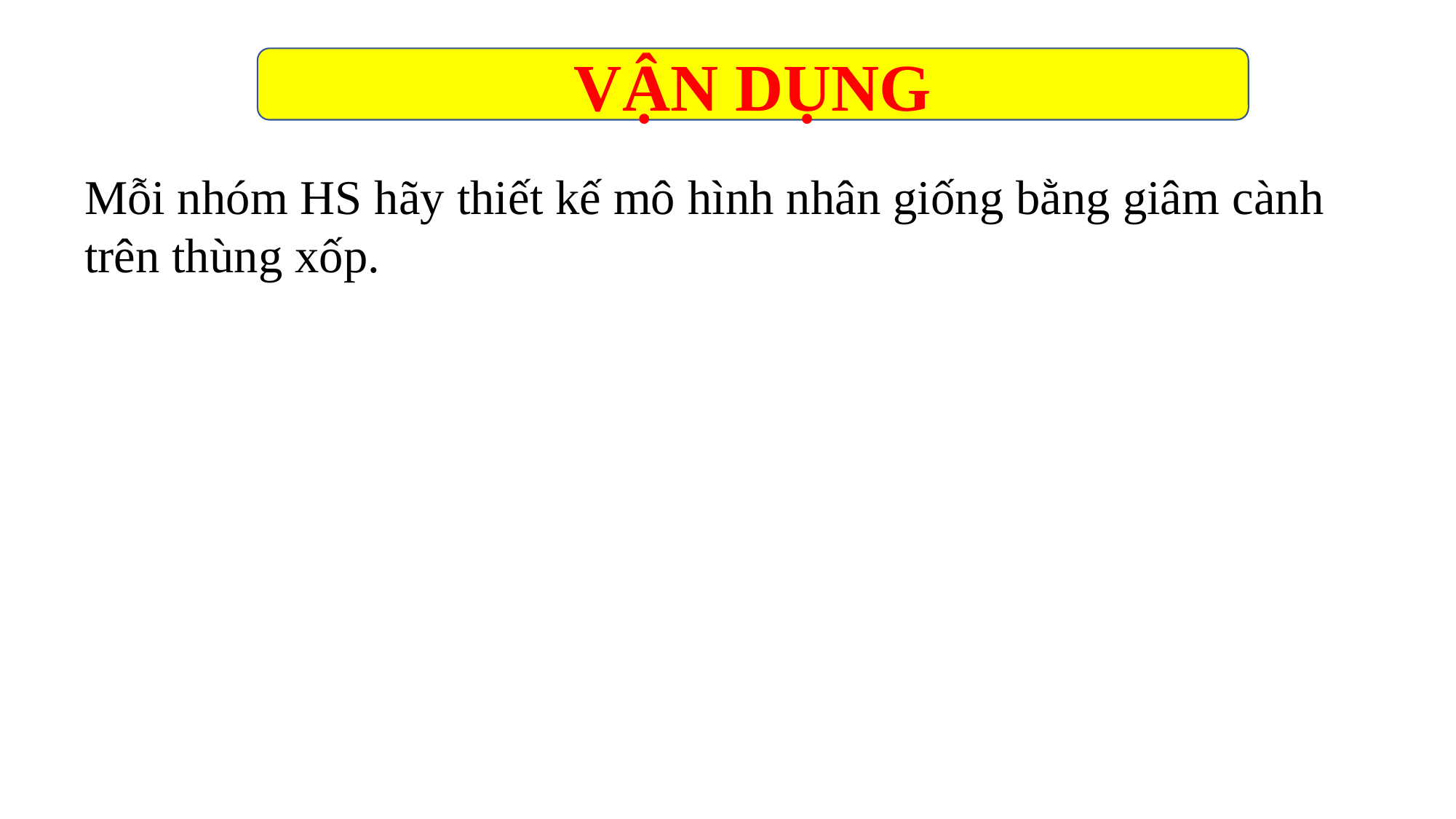

VẬN DỤNG
Mỗi nhóm HS hãy thiết kế mô hình nhân giống bằng giâm cành trên thùng xốp.